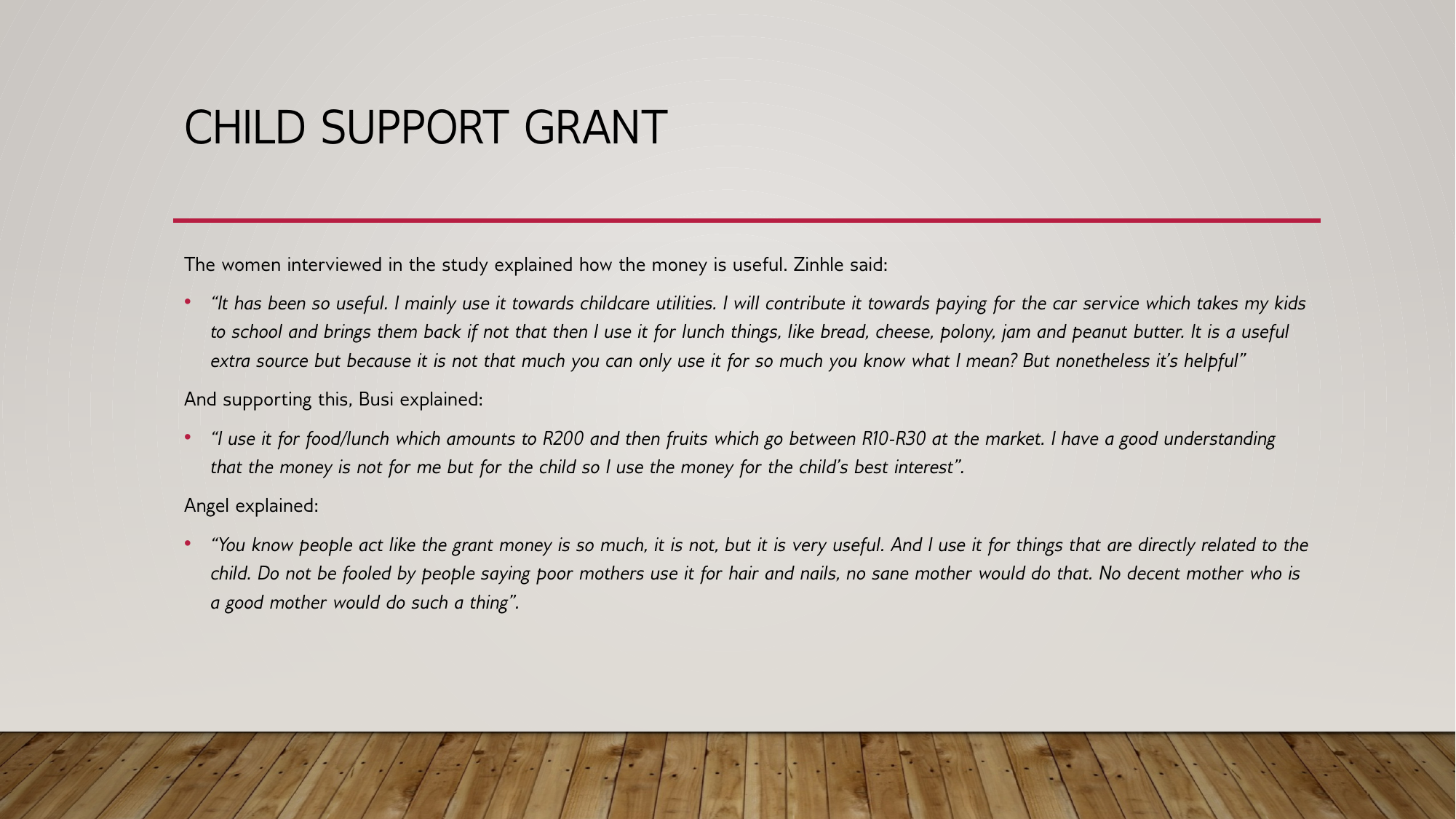

# CHILD SUPPORT GRANT
The women interviewed in the study explained how the money is useful. Zinhle said:
“It has been so useful. I mainly use it towards childcare utilities. I will contribute it towards paying for the car service which takes my kids to school and brings them back if not that then I use it for lunch things, like bread, cheese, polony, jam and peanut butter. It is a useful extra source but because it is not that much you can only use it for so much you know what I mean? But nonetheless it’s helpful”
And supporting this, Busi explained:
“I use it for food/lunch which amounts to R200 and then fruits which go between R10-R30 at the market. I have a good understanding that the money is not for me but for the child so I use the money for the child’s best interest”.
Angel explained:
“You know people act like the grant money is so much, it is not, but it is very useful. And I use it for things that are directly related to the child. Do not be fooled by people saying poor mothers use it for hair and nails, no sane mother would do that. No decent mother who is a good mother would do such a thing”.